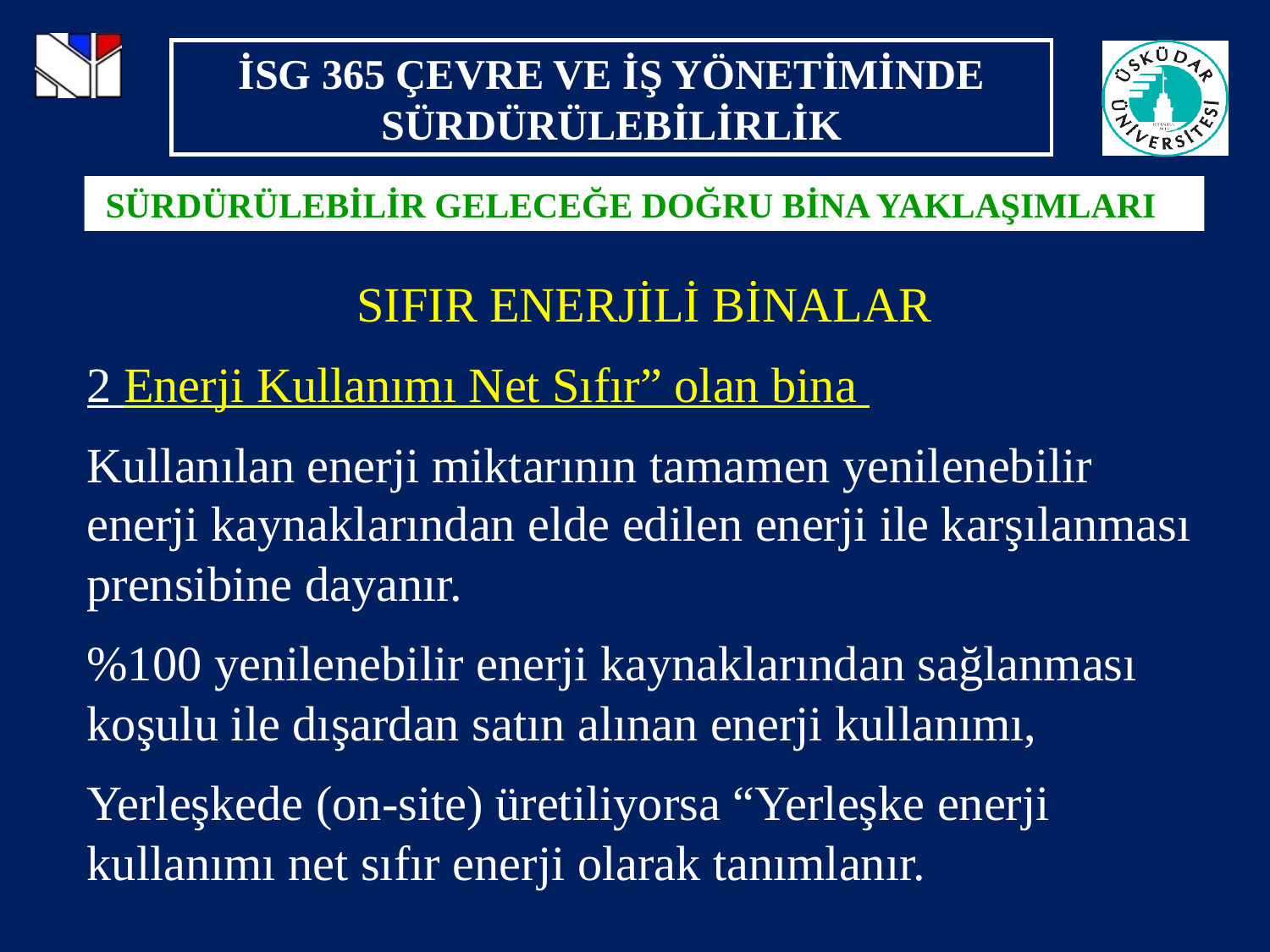

SÜRDÜRÜLEBİLİR GELECEĞE DOĞRU BİNA YAKLAŞIMLARI
SIFIR ENERJİLİ BİNALAR
2 Enerji Kullanımı Net Sıfır” olan bina
Kullanılan enerji miktarının tamamen yenilenebilir enerji kaynaklarından elde edilen enerji ile karşılanması prensibine dayanır.
%100 yenilenebilir enerji kaynaklarından sağlanması koşulu ile dışardan satın alınan enerji kullanımı,
Yerleşkede (on-site) üretiliyorsa “Yerleşke enerji kullanımı net sıfır enerji olarak tanımlanır.